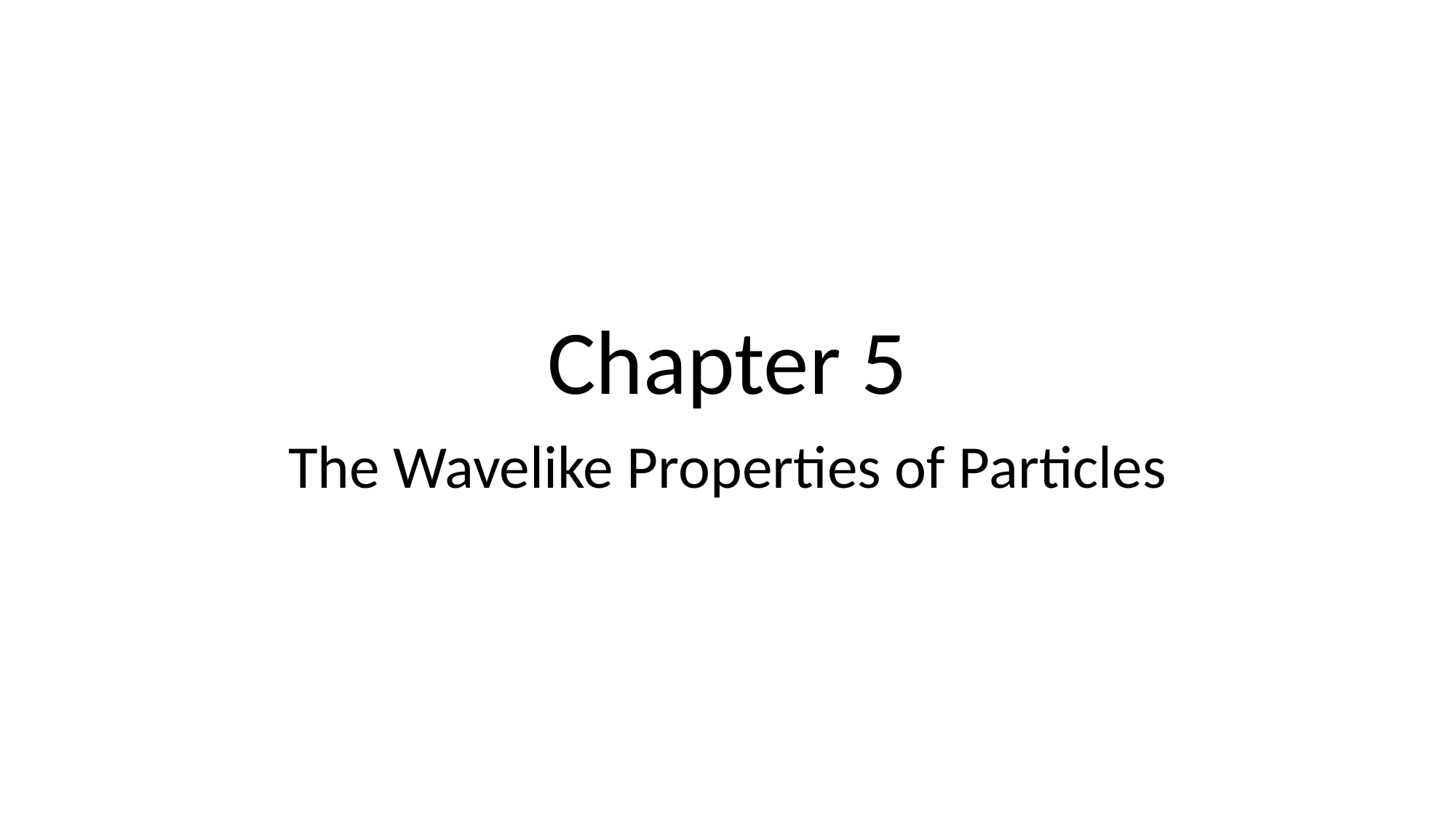

# Chapter 5
The Wavelike Properties of Particles